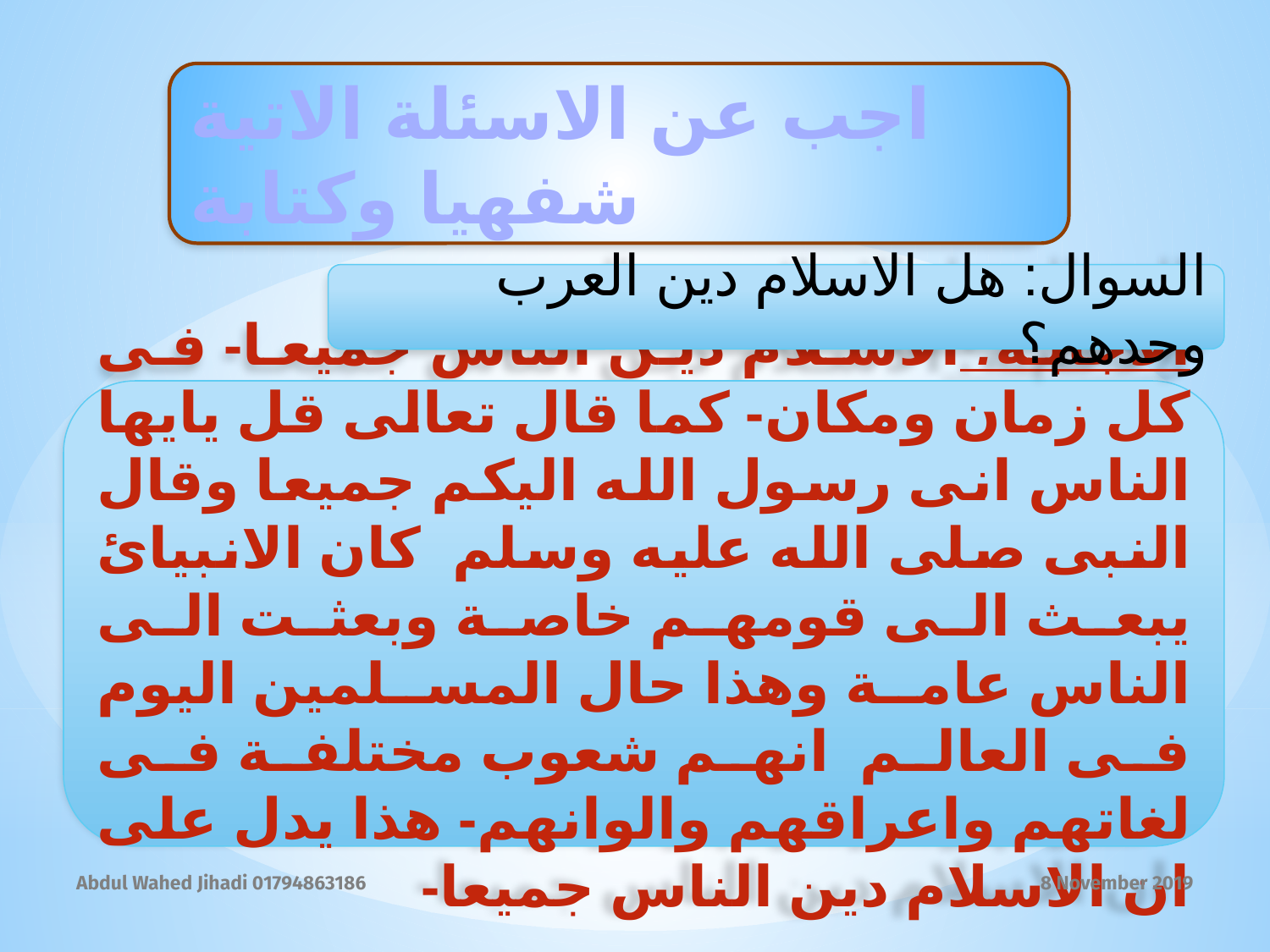

اجب عن الاسئلة الاتية شفهيا وكتابة
السوال: هل الاسلام دين العرب وحدهم؟
الاجابة: الاسلام دين الناس جميعا- فى كل زمان ومكان- كما قال تعالى قل يايها الناس انى رسول الله اليكم جميعا وقال النبى صلى الله عليه وسلم  كان الانبيائ يبعث الى قومهم خاصة وبعثت الى الناس عامة وهذا حال المسلمين اليوم فى العالم  انهم شعوب مختلفة فى لغاتهم واعراقهم والوانهم- هذا يدل على ان الاسلام دين الناس جميعا-
Abdul Wahed Jihadi 01794863186
8 November 2019